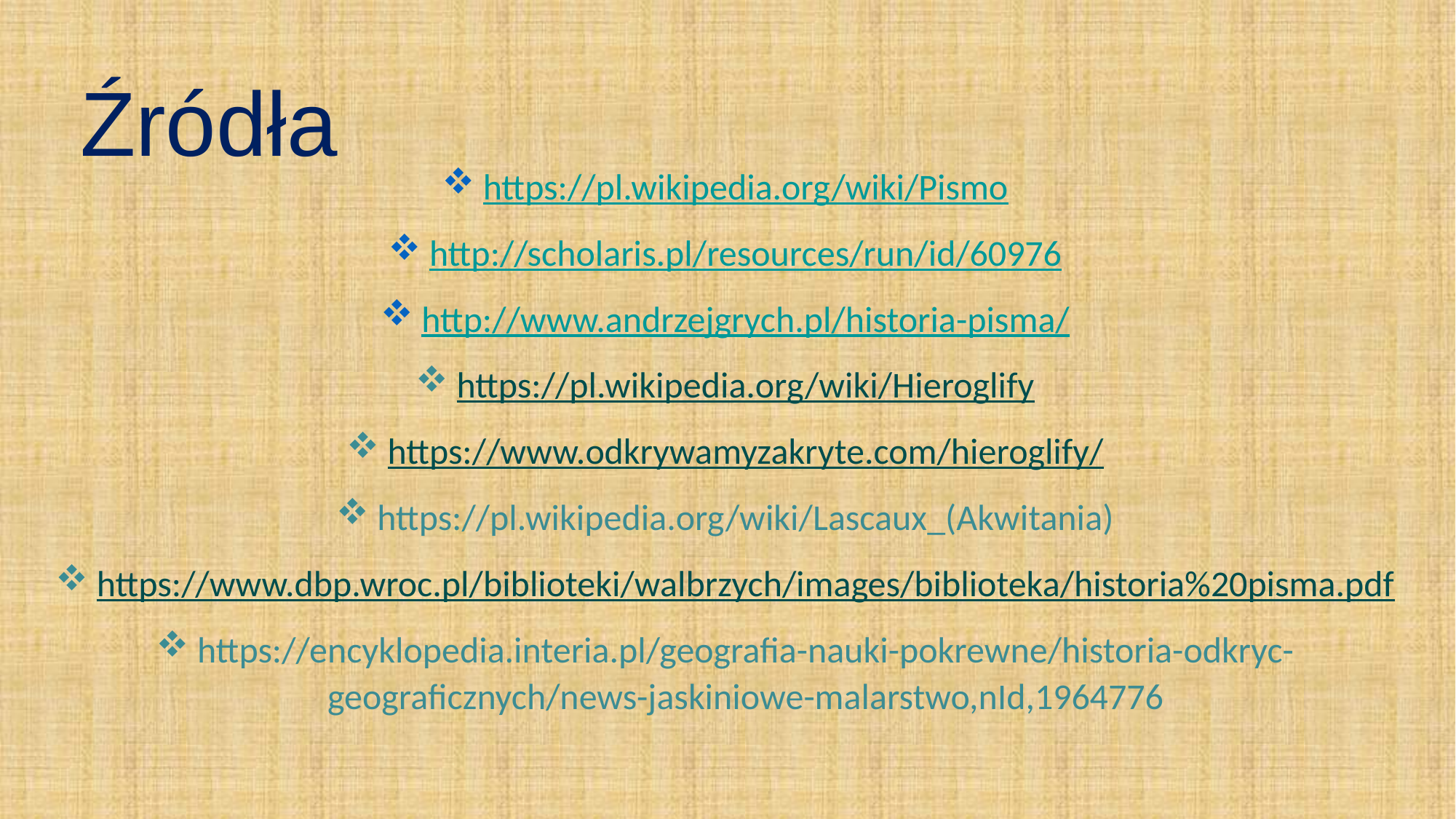

# Źródła
https://pl.wikipedia.org/wiki/Pismo
http://scholaris.pl/resources/run/id/60976
http://www.andrzejgrych.pl/historia-pisma/
https://pl.wikipedia.org/wiki/Hieroglify
https://www.odkrywamyzakryte.com/hieroglify/
https://pl.wikipedia.org/wiki/Lascaux_(Akwitania)
https://www.dbp.wroc.pl/biblioteki/walbrzych/images/biblioteka/historia%20pisma.pdf
https://encyklopedia.interia.pl/geografia-nauki-pokrewne/historia-odkryc-geograficznych/news-jaskiniowe-malarstwo,nId,1964776